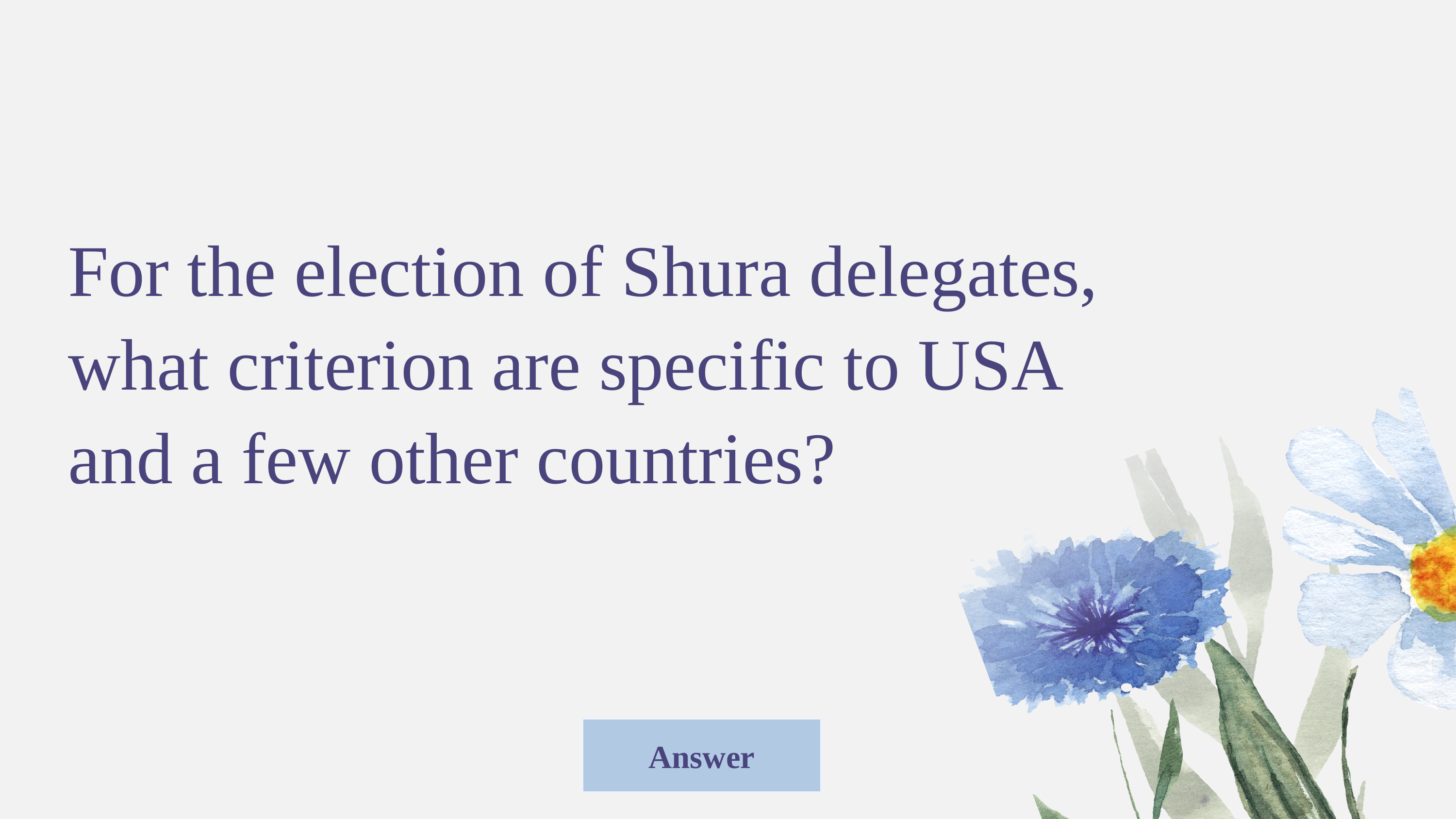

For the election of Shura delegates, what criterion are specific to USA and a few other countries?

Answer